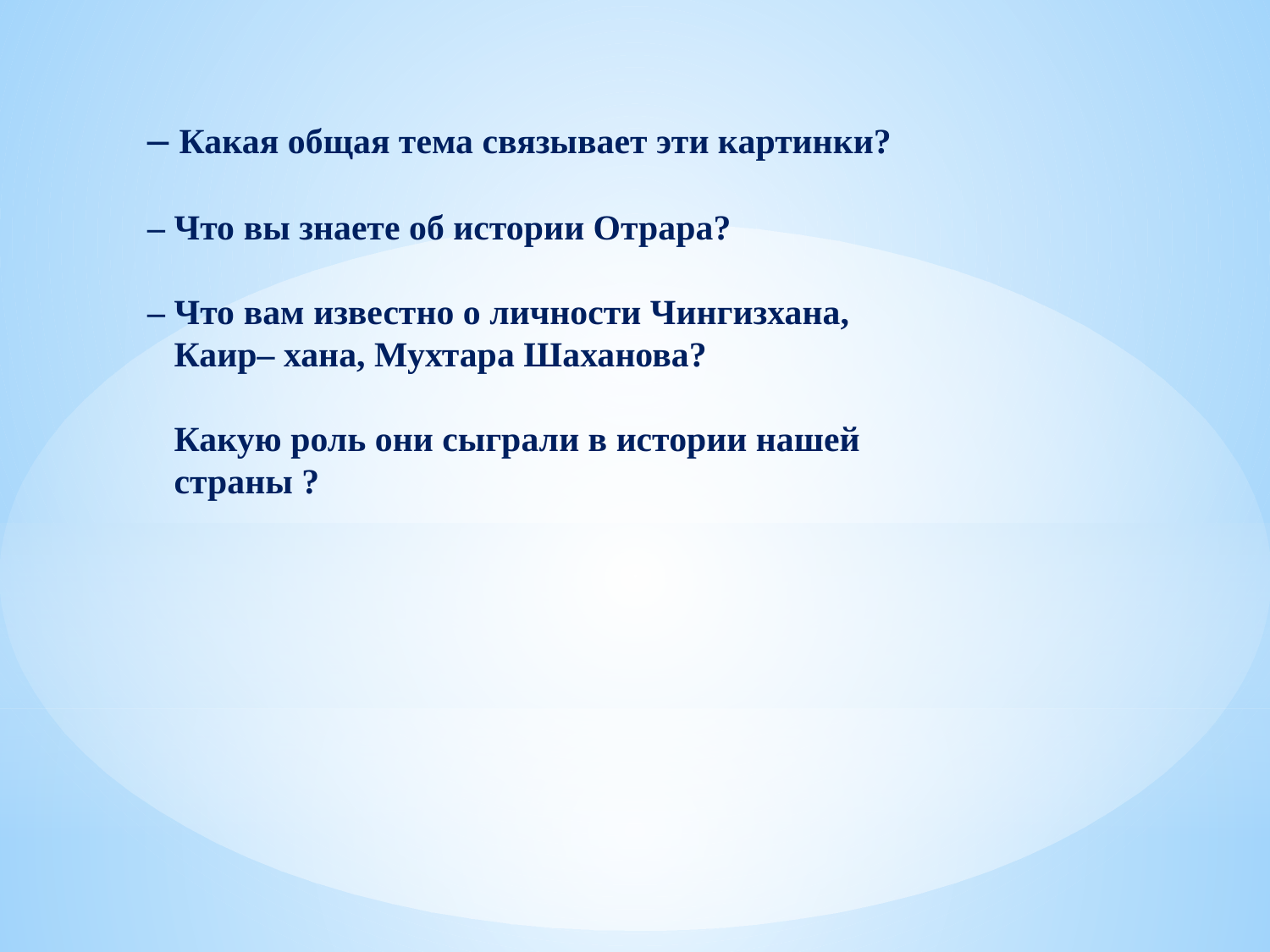

– Какая общая тема связывает эти картинки?

– Что вы знаете об истории Отрара?

– Что вам известно о личности Чингизхана,
   Каир– хана, Мухтара Шаханова?

   Какую роль они сыграли в истории нашей
   страны ?